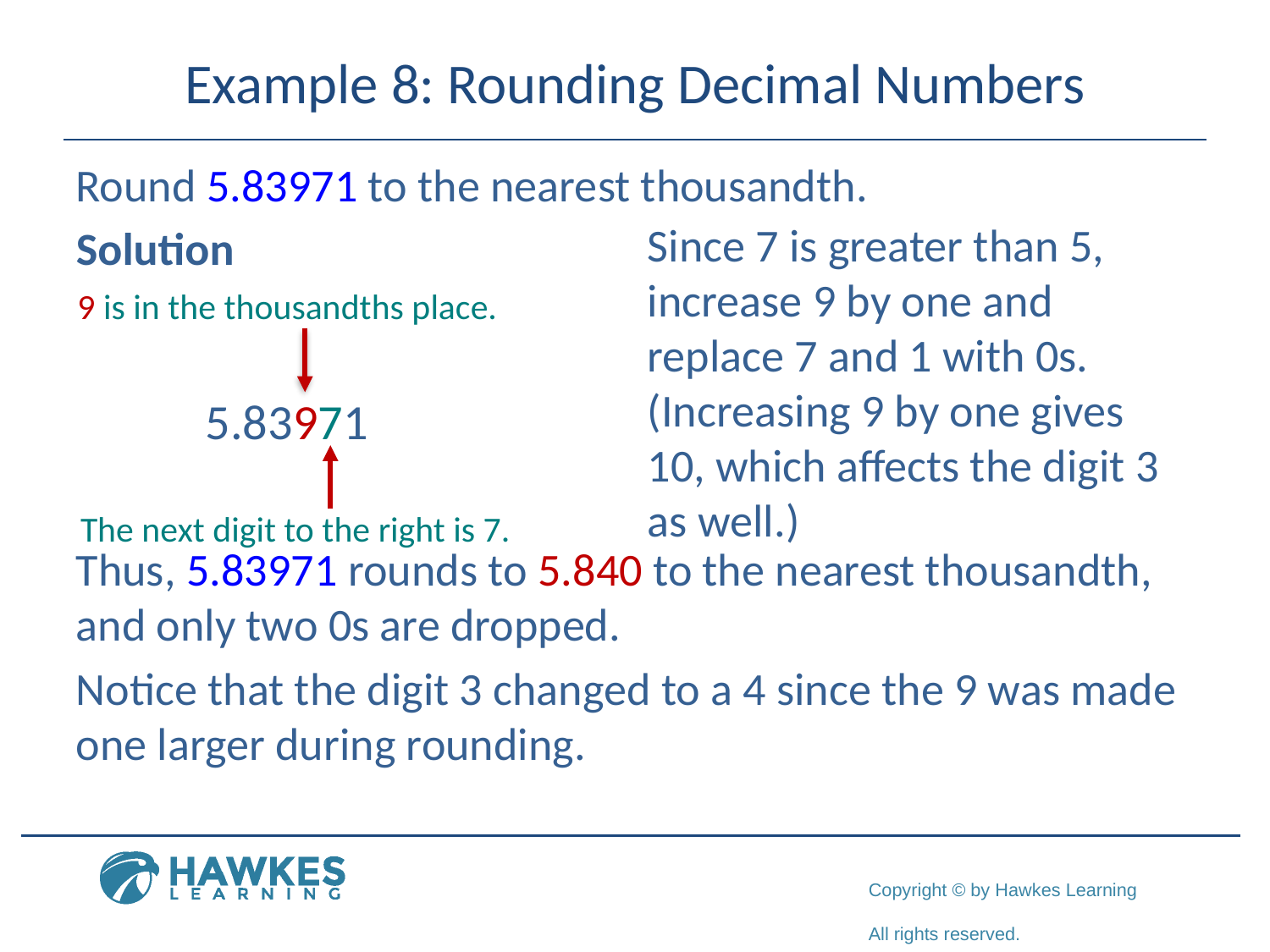

# Example 8: Rounding Decimal Numbers
Round 5.83971 to the nearest thousandth.
Solution

Thus, 5.83971 rounds to 5.840 to the nearest thousandth, and only two 0s are dropped.
Notice that the digit 3 changed to a 4 since the 9 was made one larger during rounding.
Since 7 is greater than 5, increase 9 by one and replace 7 and 1 with 0s. (Increasing 9 by one gives 10, which affects the digit 3 as well.)
9 is in the thousandths place.
5.83971
The next digit to the right is 7.